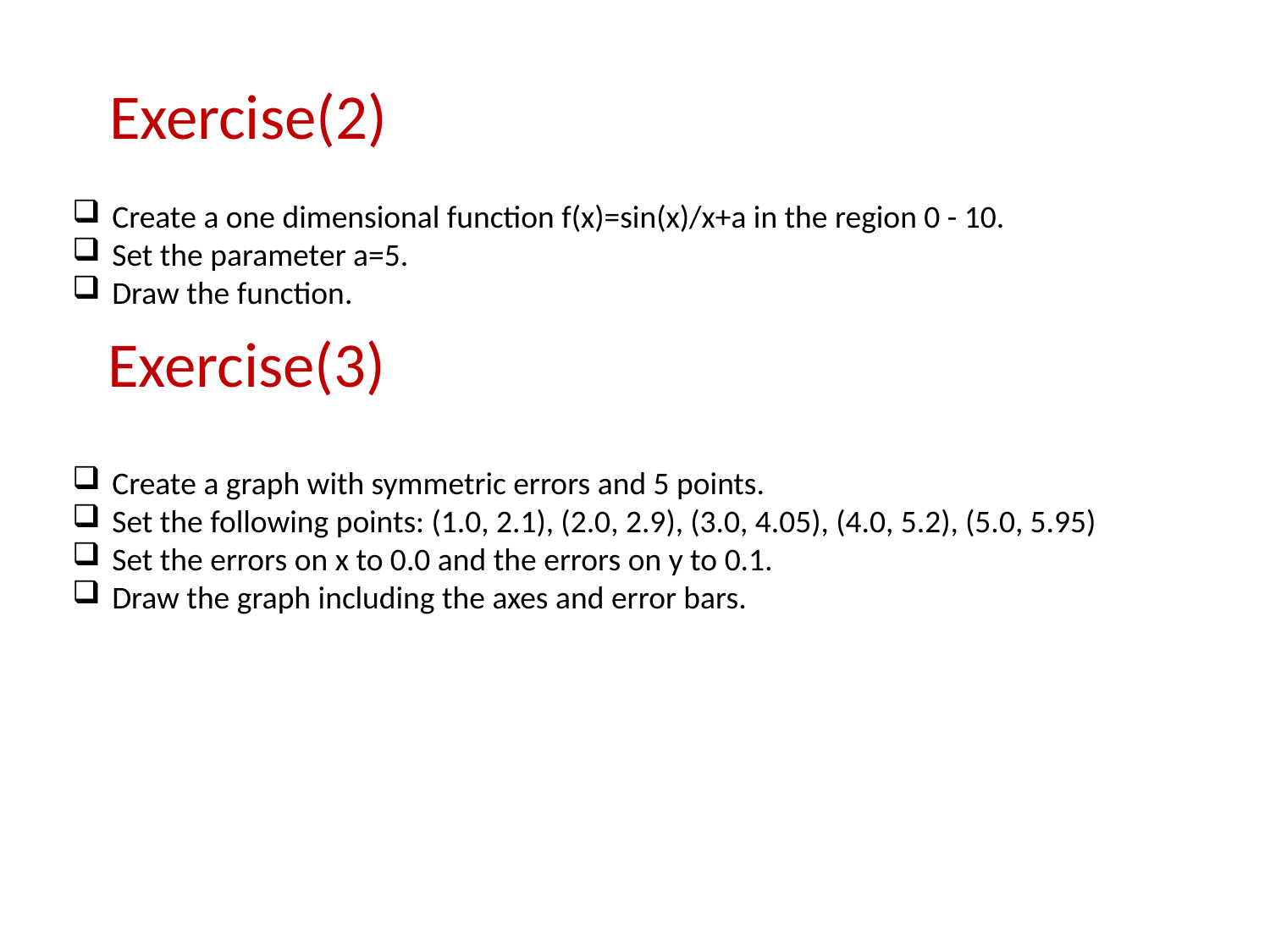

Exercise(2)
Create a one dimensional function f(x)=sin(x)/x+a in the region 0 - 10.
Set the parameter a=5.
Draw the function.

Create a graph with symmetric errors and 5 points.
Set the following points: (1.0, 2.1), (2.0, 2.9), (3.0, 4.05), (4.0, 5.2), (5.0, 5.95)
Set the errors on x to 0.0 and the errors on y to 0.1.
Draw the graph including the axes and error bars.

Exercise(3)